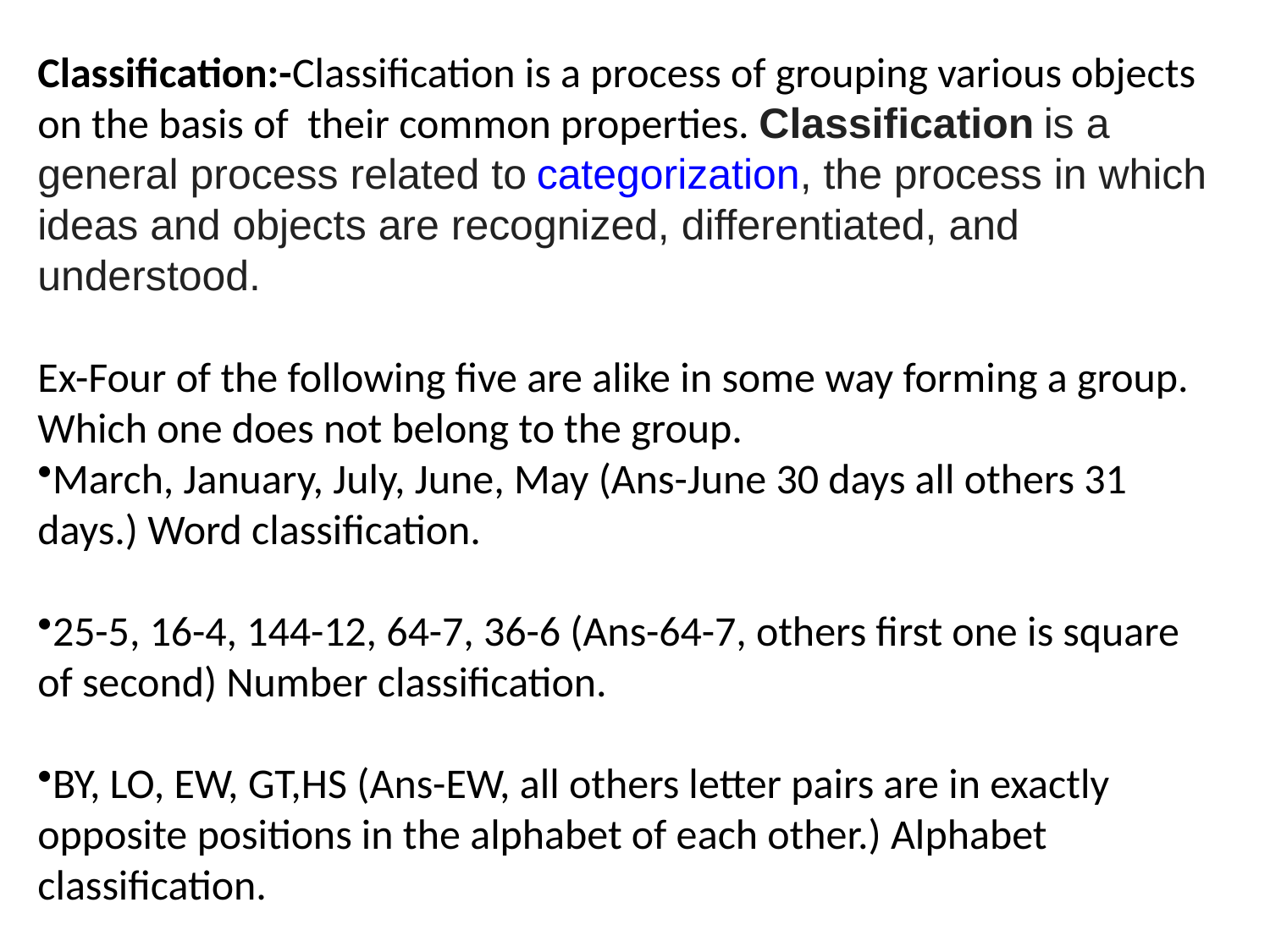

Classification:-Classification is a process of grouping various objects on the basis of  their common properties. Classification is a general process related to categorization, the process in which ideas and objects are recognized, differentiated, and understood.

Ex-Four of the following five are alike in some way forming a group. Which one does not belong to the group.
March, January, July, June, May (Ans-June 30 days all others 31 days.) Word classification.

25-5, 16-4, 144-12, 64-7, 36-6 (Ans-64-7, others first one is square of second) Number classification.

BY, LO, EW, GT,HS (Ans-EW, all others letter pairs are in exactly opposite positions in the alphabet of each other.) Alphabet classification.